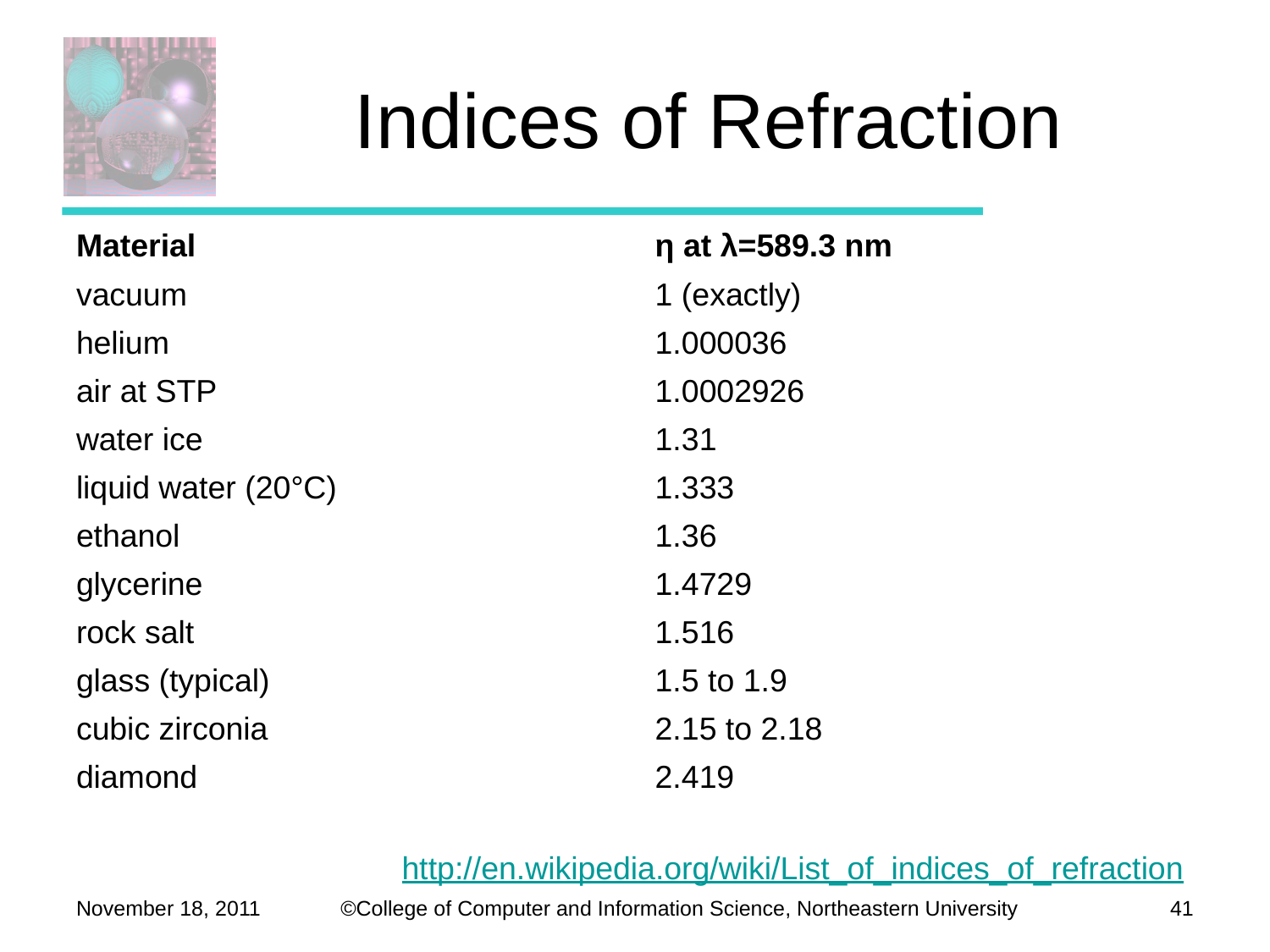

# Indices of Refraction
| Material | η at λ=589.3 nm |
| --- | --- |
| vacuum | 1 (exactly) |
| helium | 1.000036 |
| air at STP | 1.0002926 |
| water ice | 1.31 |
| liquid water (20°C) | 1.333 |
| ethanol | 1.36 |
| glycerine | 1.4729 |
| rock salt | 1.516 |
| glass (typical) | 1.5 to 1.9 |
| cubic zirconia | 2.15 to 2.18 |
| diamond | 2.419 |
http://en.wikipedia.org/wiki/List_of_indices_of_refraction
November 18, 2011
41